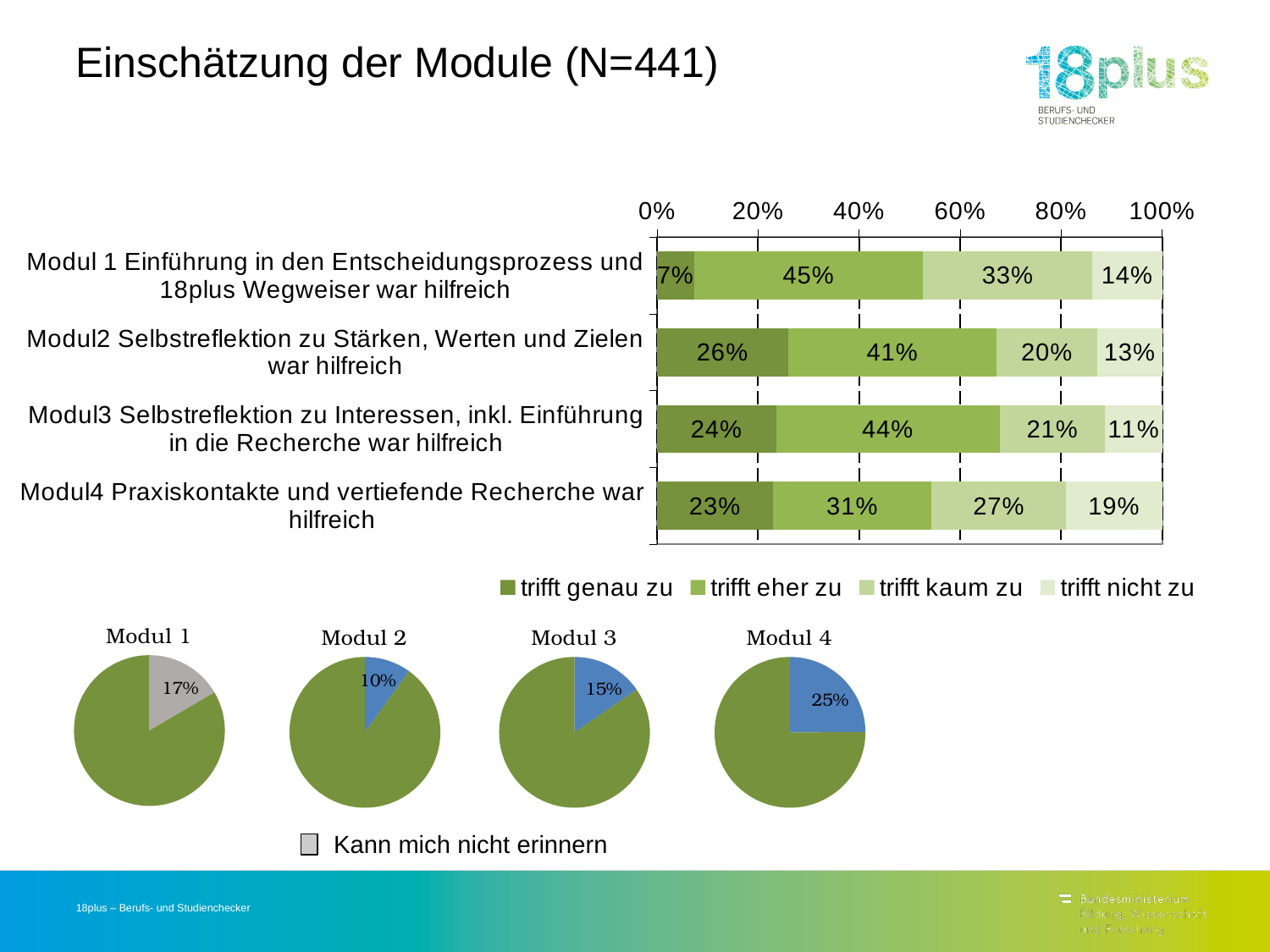

# Einschätzung der Module (N=441)

### Chart

| Category | trifft genau zu | trifft eher zu | trifft kaum zu | trifft nicht zu |
|---|---|---|---|---|
| Modul 1 Einführung in den Entscheidungsprozess und 18plus Wegweiser war hilfreich | 0.07336956521739131 | 0.453804347826087 | 0.3342391304347826 | 0.13858695652173914 |
| Modul2 Selbstreflektion zu Stärken, Werten und Zielen war hilfreich | 0.2594458438287154 | 0.41309823677581864 | 0.19899244332493704 | 0.12846347607052896 |
| Modul3 Selbstreflektion zu Interessen, inkl. Einführung in die Recherche war hilfreich | 0.2359249329758713 | 0.44235924932975873 | 0.20911528150134048 | 0.1126005361930295 |
| Modul4 Praxiskontakte und vertiefende Recherche war hilfreich | 0.229607250755287 | 0.31419939577039274 | 0.26586102719033233 | 0.1903323262839879 |

### Chart: Modul 1

| Category |  |
|---|---|
| kann mich nicht erinnern | 0.1655328798185941 |
|    | 0.8344671201814059 |

### Chart: Modul 2

| Category |  |
|---|---|
| kann mich nicht erinnern | 0.09977324263038549 |
|    | 0.9002267573696145 |

### Chart: Modul 3

| Category |  |
|---|---|
| kann mich nicht erinnern | 0.15419501133786848 |
|    | 0.8458049886621315 |

### Chart: Modul 4

| Category |  |
|---|---|
| kann mich nicht erinnern | 0.2494331065759637 |
|    | 0.7505668934240363 |
          Kann mich nicht erinnern

18plus – Berufs- und Studienchecker